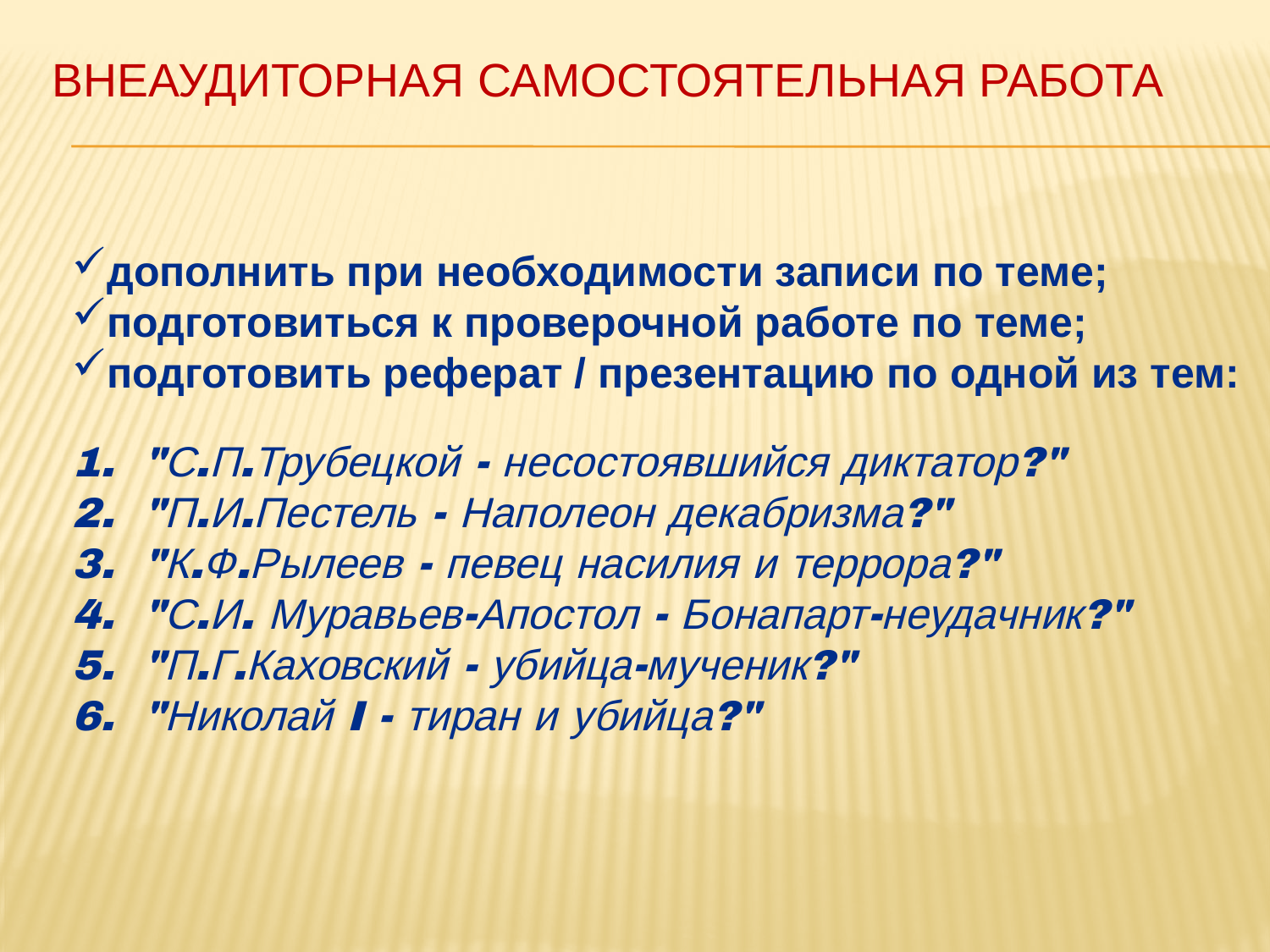

# Внеаудиторная самостоятельная работа
дополнить при необходимости записи по теме;
подготовиться к проверочной работе по теме;
подготовить реферат / презентацию по одной из тем:

"С.П.Трубецкой - несостоявшийся диктатор?"
"П.И.Пестель - Наполеон декабризма?"
"К.Ф.Рылеев - певец насилия и террора?"
"С.И. Муравьев-Апостол - Бонапарт-неудачник?"
"П.Г.Каховский - убийца-мученик?"
"Николай I - тиран и убийца?"